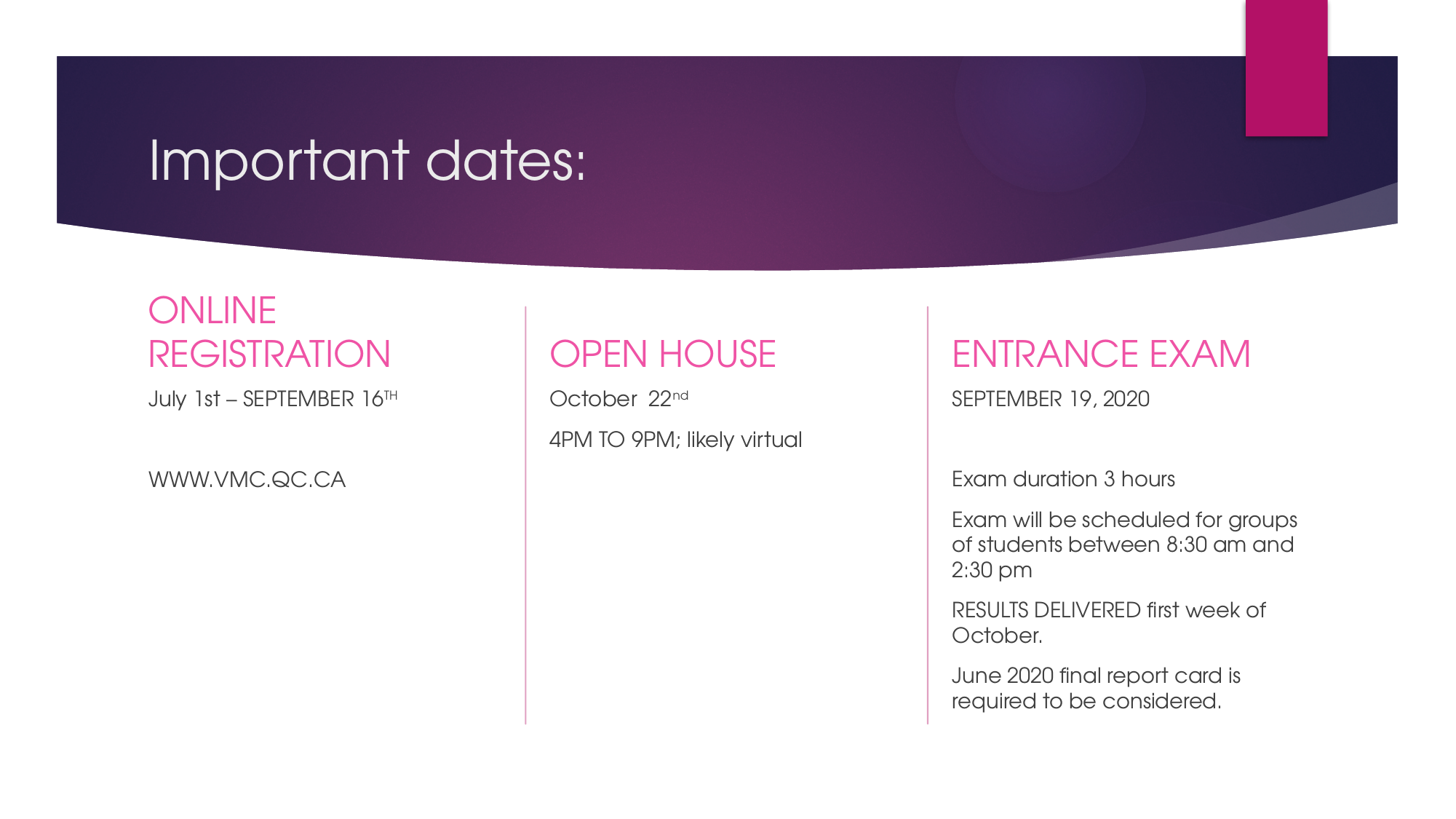

# Important dates:
OPEN HOUSE
ENTRANCE EXAM
ONLINE REGISTRATION
SEPTEMBER 19, 2020

Exam duration 3 hours
Exam will be scheduled for groups of students between 8:30 am and 2:30 pm
RESULTS DELIVERED first week of October.
June 2020 final report card is required to be considered.
October  22nd
4PM TO 9PM; likely virtual
July 1st – SEPTEMBER 16TH

WWW.VMC.QC.CA